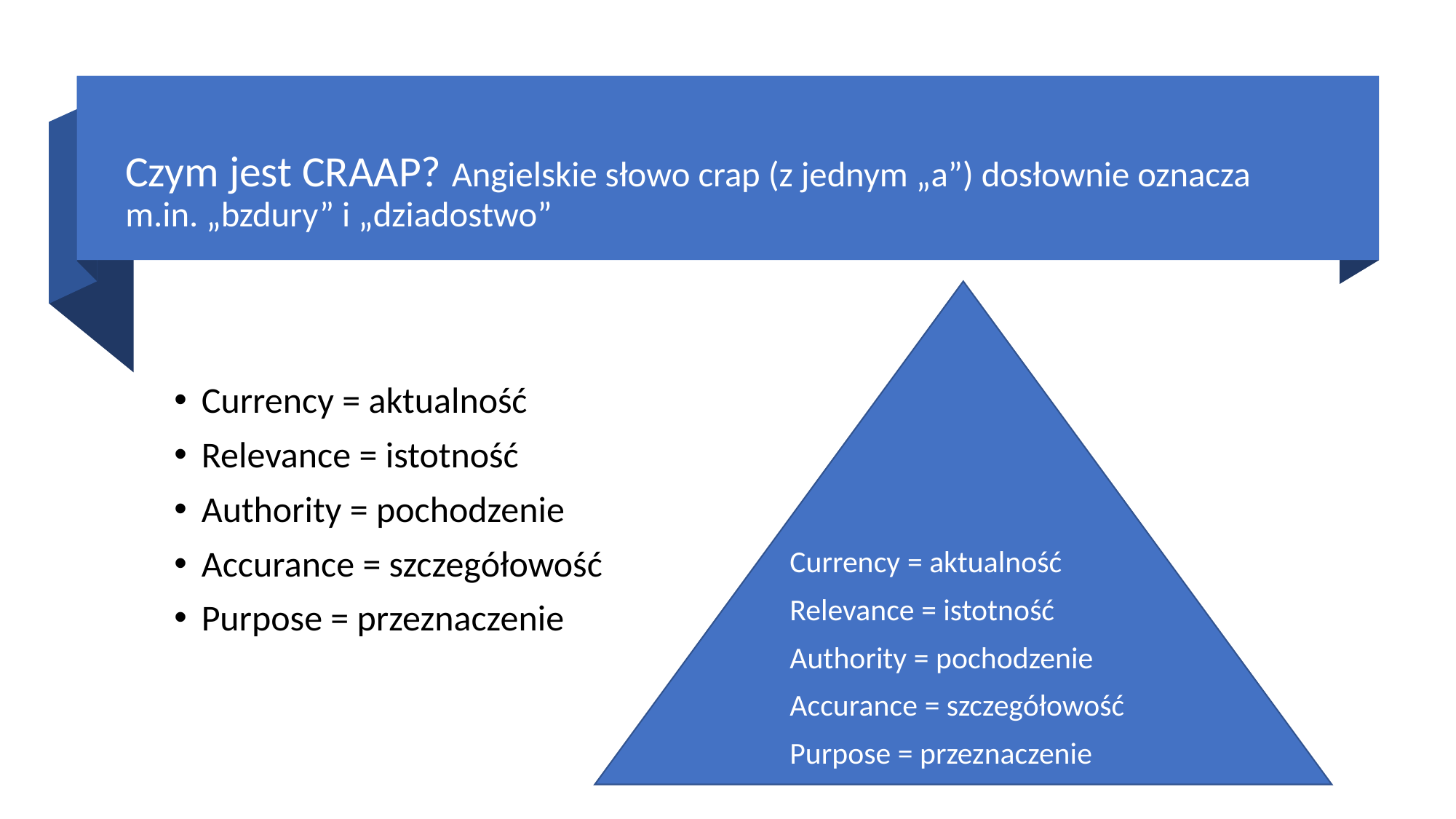

# Czym jest CRAAP? Angielskie słowo crap (z jednym „a”) dosłownie oznacza m.in. „bzdury” i „dziadostwo”

Currency = aktualność
Relevance = istotność
Authority = pochodzenie
Accurance = szczegółowość
Purpose = przeznaczenie
Currency = aktualność
Relevance = istotność
Authority = pochodzenie
Accurance = szczegółowość
Purpose = przeznaczenie